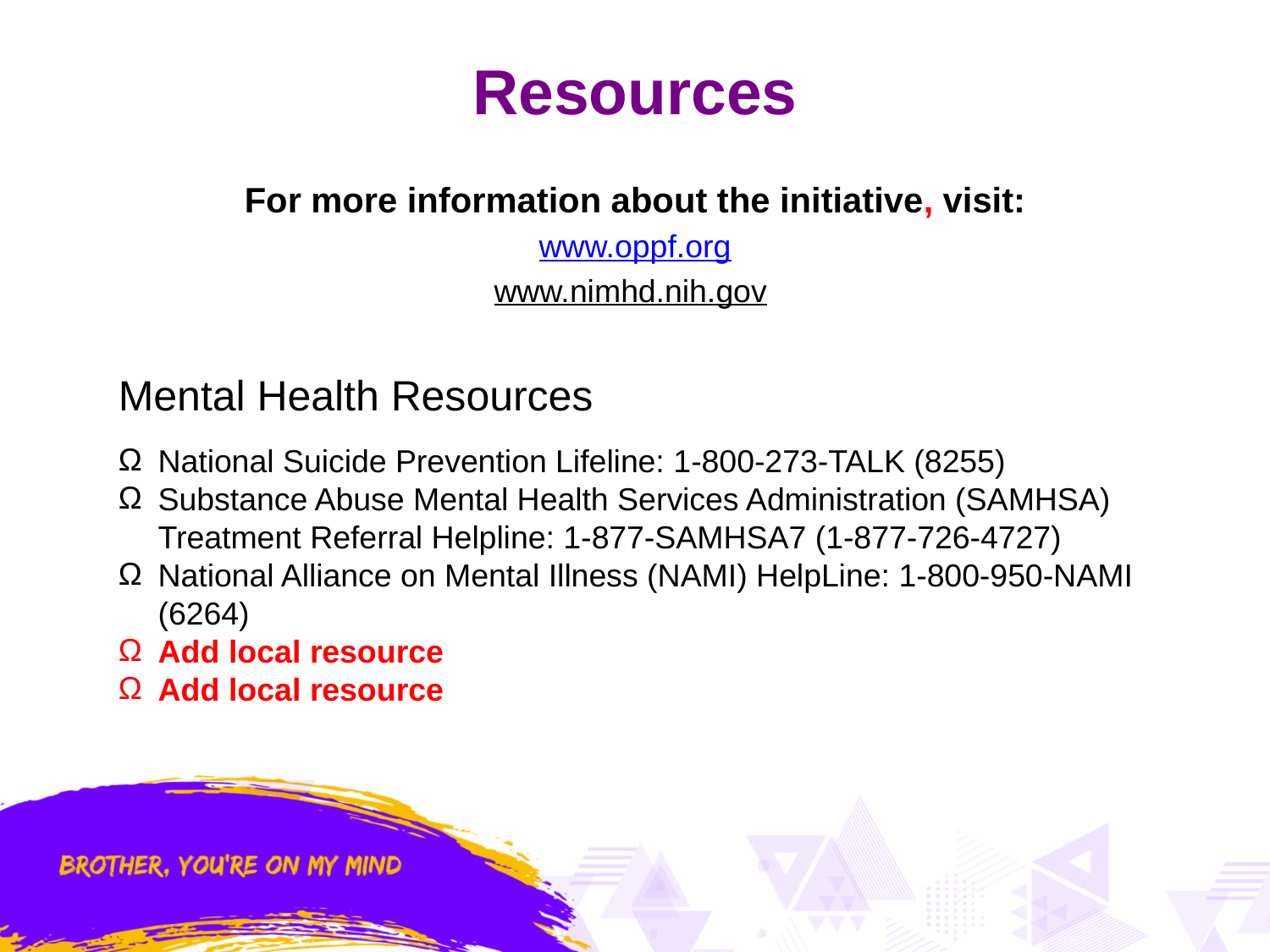

# Resources
For more information about the initiative, visit:
www.oppf.org
www.nimhd.nih.gov
Mental Health Resources
National Suicide Prevention Lifeline: 1‑800‑273‑TALK (8255)
Substance Abuse Mental Health Services Administration (SAMHSA) Treatment Referral Helpline: 1‑877‑SAMHSA7 (1‑877‑726‑4727)
National Alliance on Mental Illness (NAMI) HelpLine: 1-800-950-NAMI (6264)
Add local resource
Add local resource